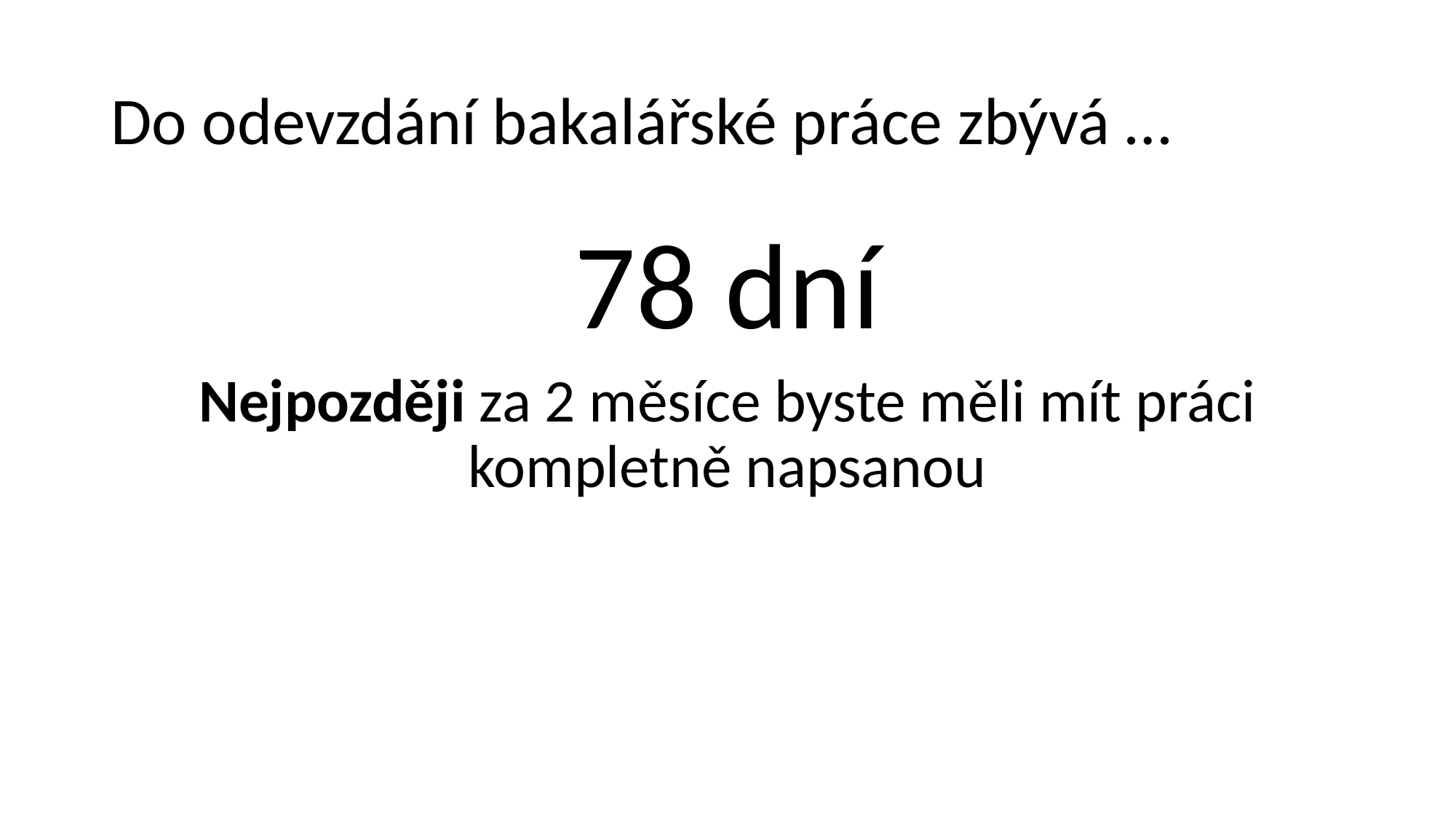

# Do odevzdání bakalářské práce zbývá …
78 dní
Nejpozději za 2 měsíce byste měli mít práci kompletně napsanou